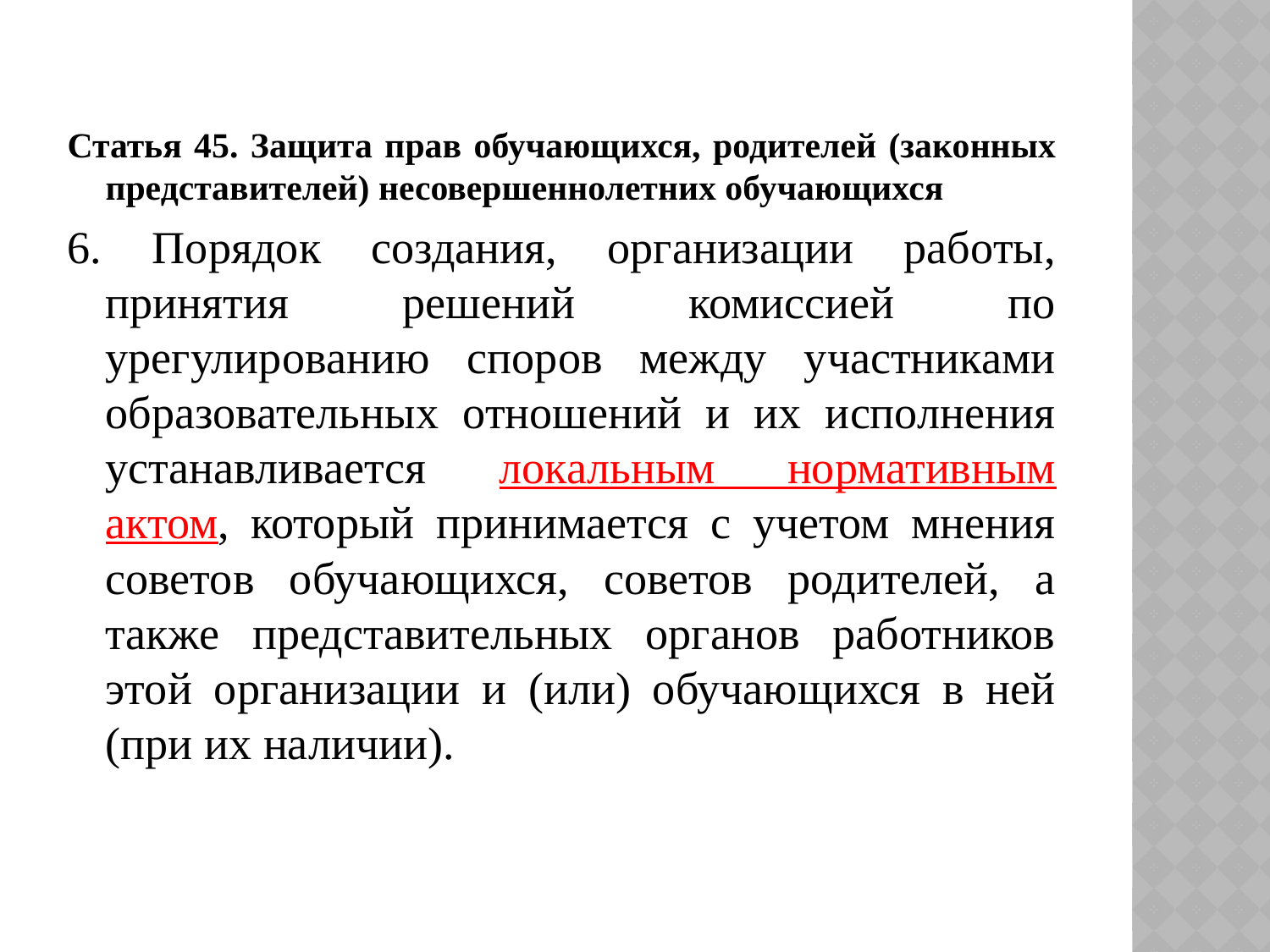

Статья 45. Защита прав обучающихся, родителей (законных представителей) несовершеннолетних обучающихся
6. Порядок создания, организации работы, принятия решений комиссией по урегулированию споров между участниками образовательных отношений и их исполнения устанавливается локальным нормативным актом, который принимается с учетом мнения советов обучающихся, советов родителей, а также представительных органов работников этой организации и (или) обучающихся в ней (при их наличии).